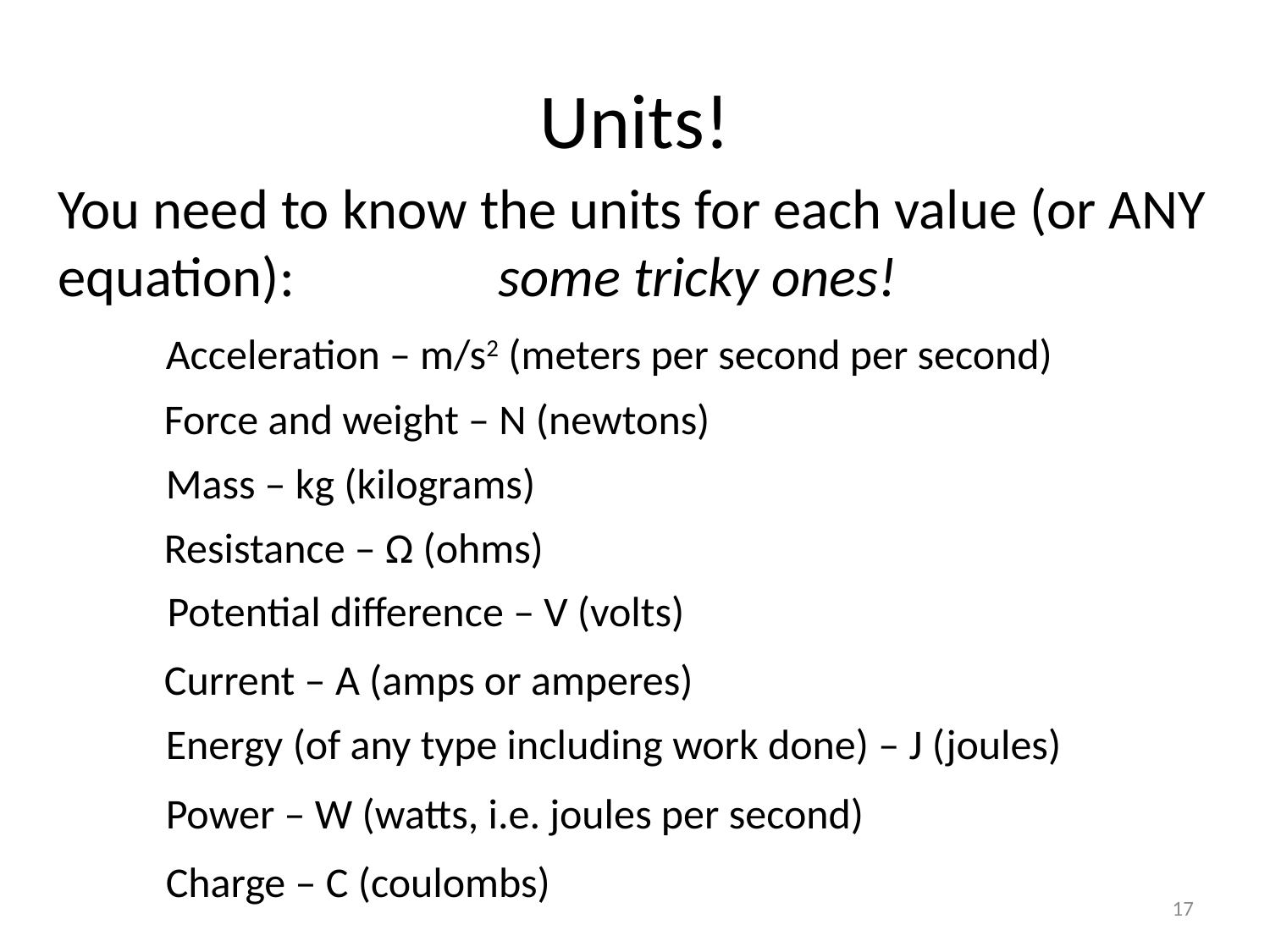

# Units!
You need to know the units for each value (or ANY equation):                some tricky ones!
Acceleration – m/s2 (meters per second per second)
Force and weight – N (newtons)
Mass – kg (kilograms)
Resistance – Ω (ohms)
Potential difference – V (volts)
Current – A (amps or amperes)
Energy (of any type including work done) – J (joules)
Power – W (watts, i.e. joules per second)
Charge – C (coulombs)
17